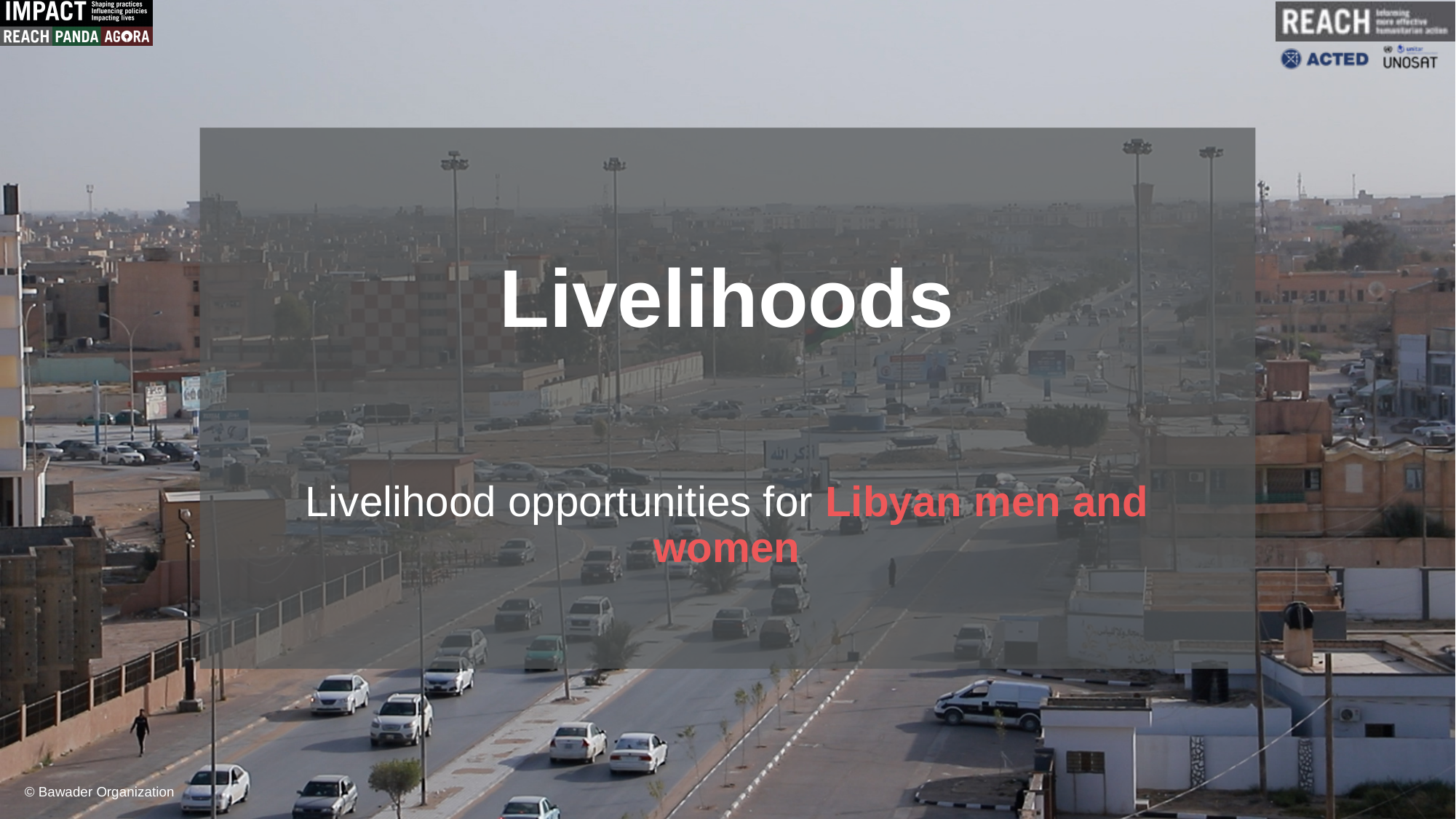

Livelihoods
Livelihood opportunities for Libyan men and women